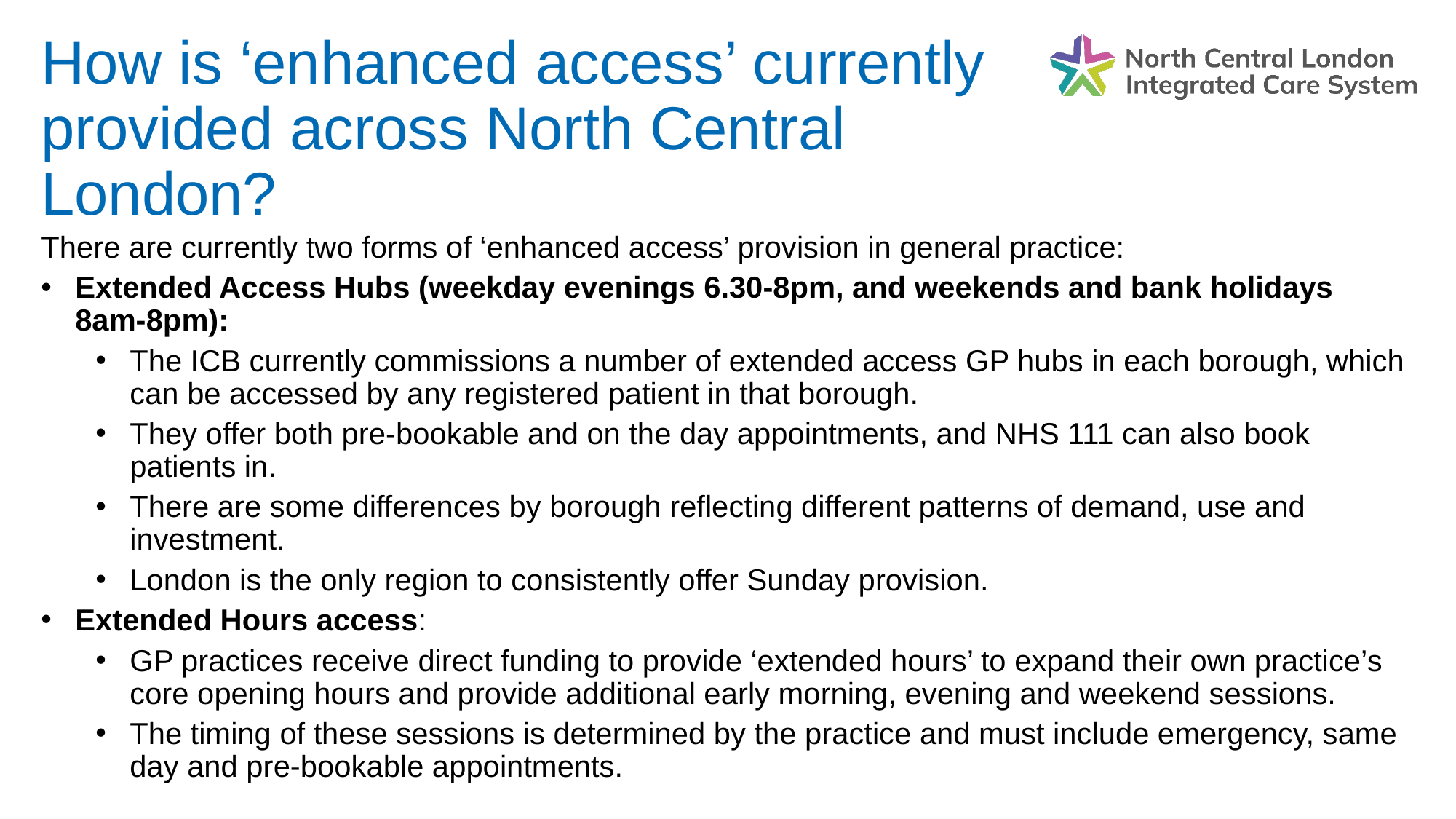

How is ‘enhanced access’ currently provided across North Central London?
There are currently two forms of ‘enhanced access’ provision in general practice:
Extended Access Hubs (weekday evenings 6.30-8pm, and weekends and bank holidays 8am-8pm):
The ICB currently commissions a number of extended access GP hubs in each borough, which can be accessed by any registered patient in that borough.
They offer both pre-bookable and on the day appointments, and NHS 111 can also book patients in.
There are some differences by borough reflecting different patterns of demand, use and investment.
London is the only region to consistently offer Sunday provision.
Extended Hours access:
GP practices receive direct funding to provide ‘extended hours’ to expand their own practice’s core opening hours and provide additional early morning, evening and weekend sessions.
The timing of these sessions is determined by the practice and must include emergency, same day and pre-bookable appointments.